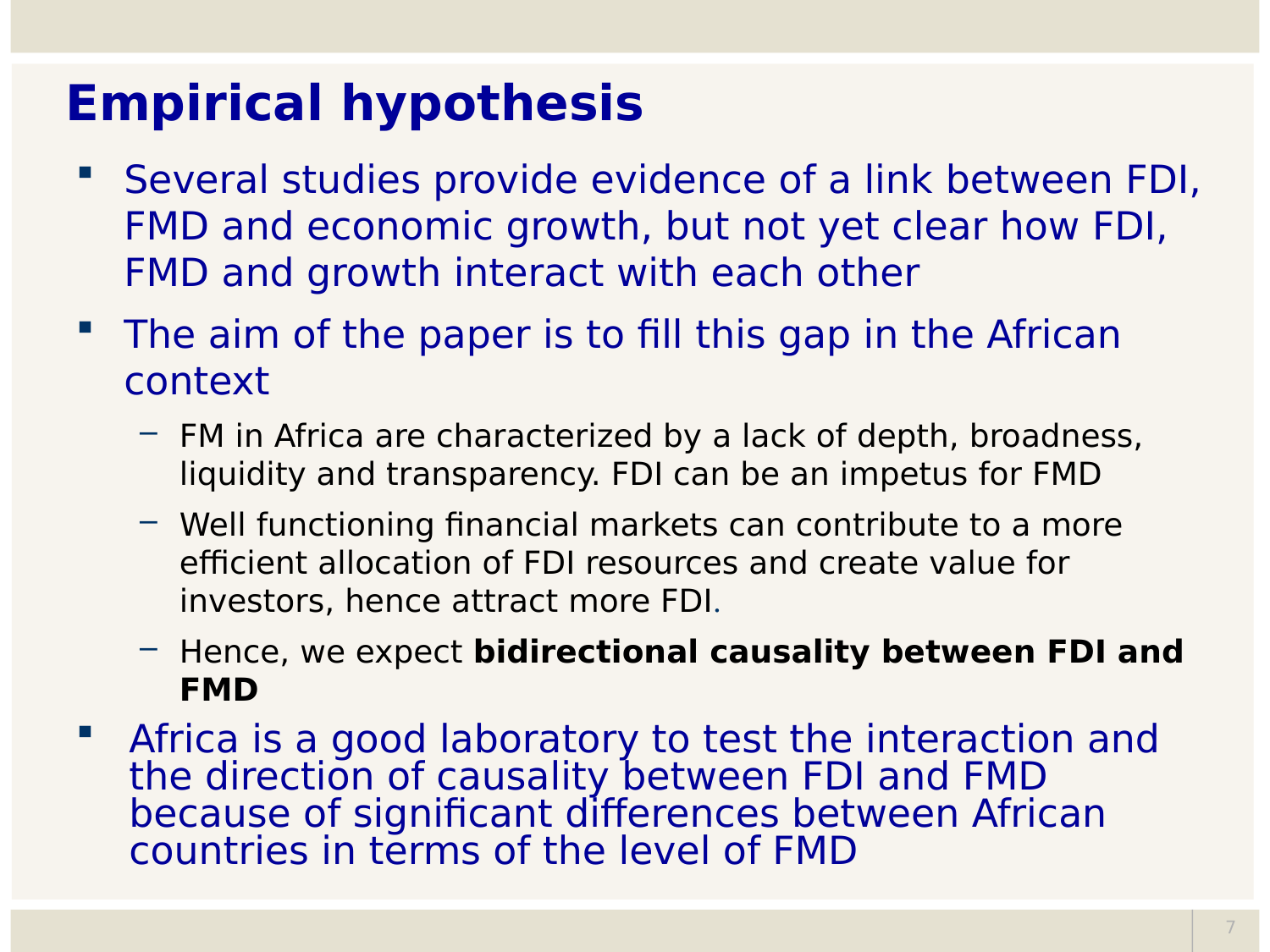

Empirical hypothesis
Several studies provide evidence of a link between FDI, FMD and economic growth, but not yet clear how FDI, FMD and growth interact with each other
The aim of the paper is to fill this gap in the African context
FM in Africa are characterized by a lack of depth, broadness, liquidity and transparency. FDI can be an impetus for FMD
Well functioning financial markets can contribute to a more efficient allocation of FDI resources and create value for investors, hence attract more FDI.
Hence, we expect bidirectional causality between FDI and FMD
Africa is a good laboratory to test the interaction and the direction of causality between FDI and FMD because of significant differences between African countries in terms of the level of FMD
7